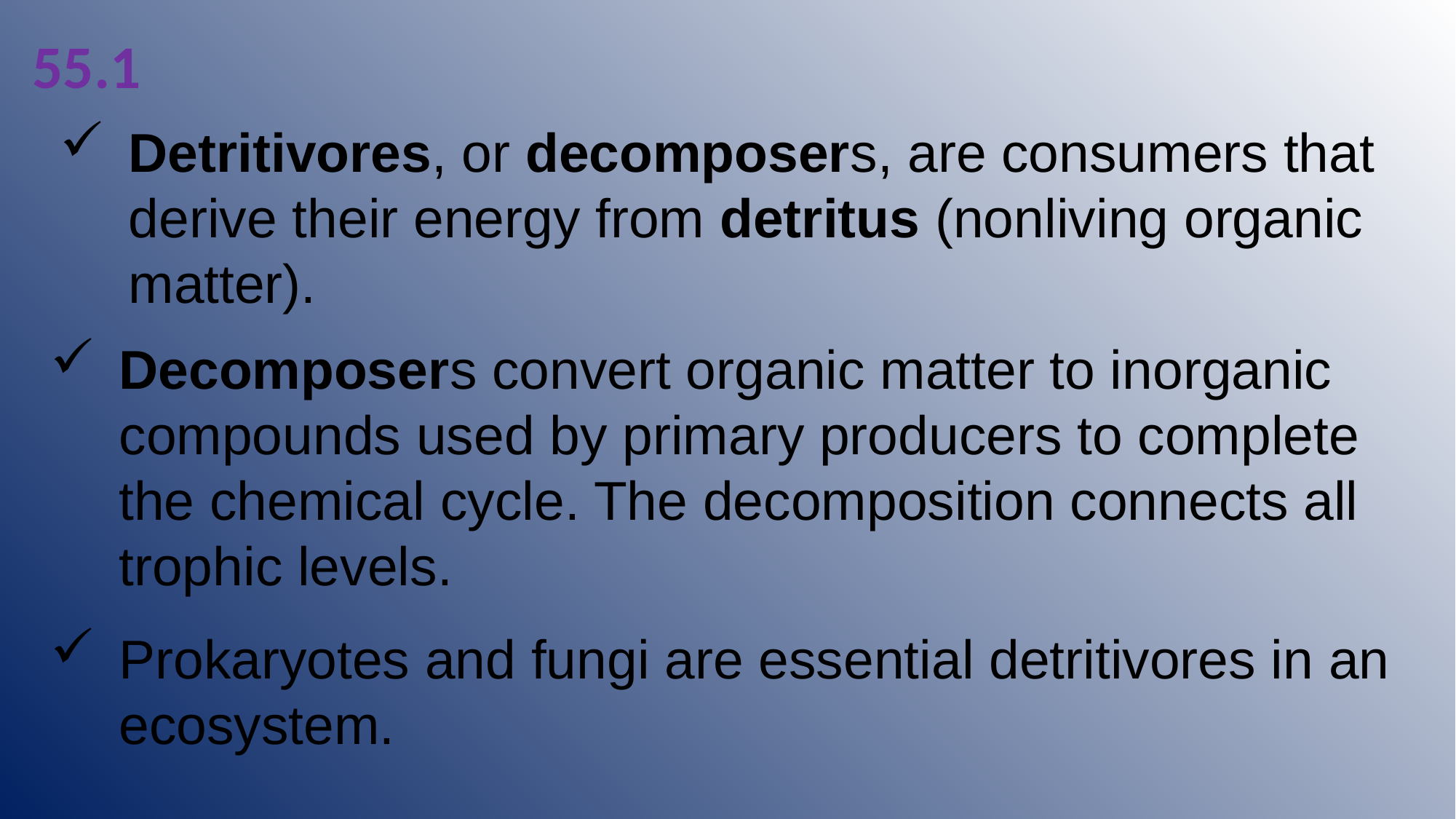

55.1
Detritivores, or decomposers, are consumers that derive their energy from detritus (nonliving organic matter).
Decomposers convert organic matter to inorganic compounds used by primary producers to complete the chemical cycle. The decomposition connects all trophic levels.
Prokaryotes and fungi are essential detritivores in an ecosystem.